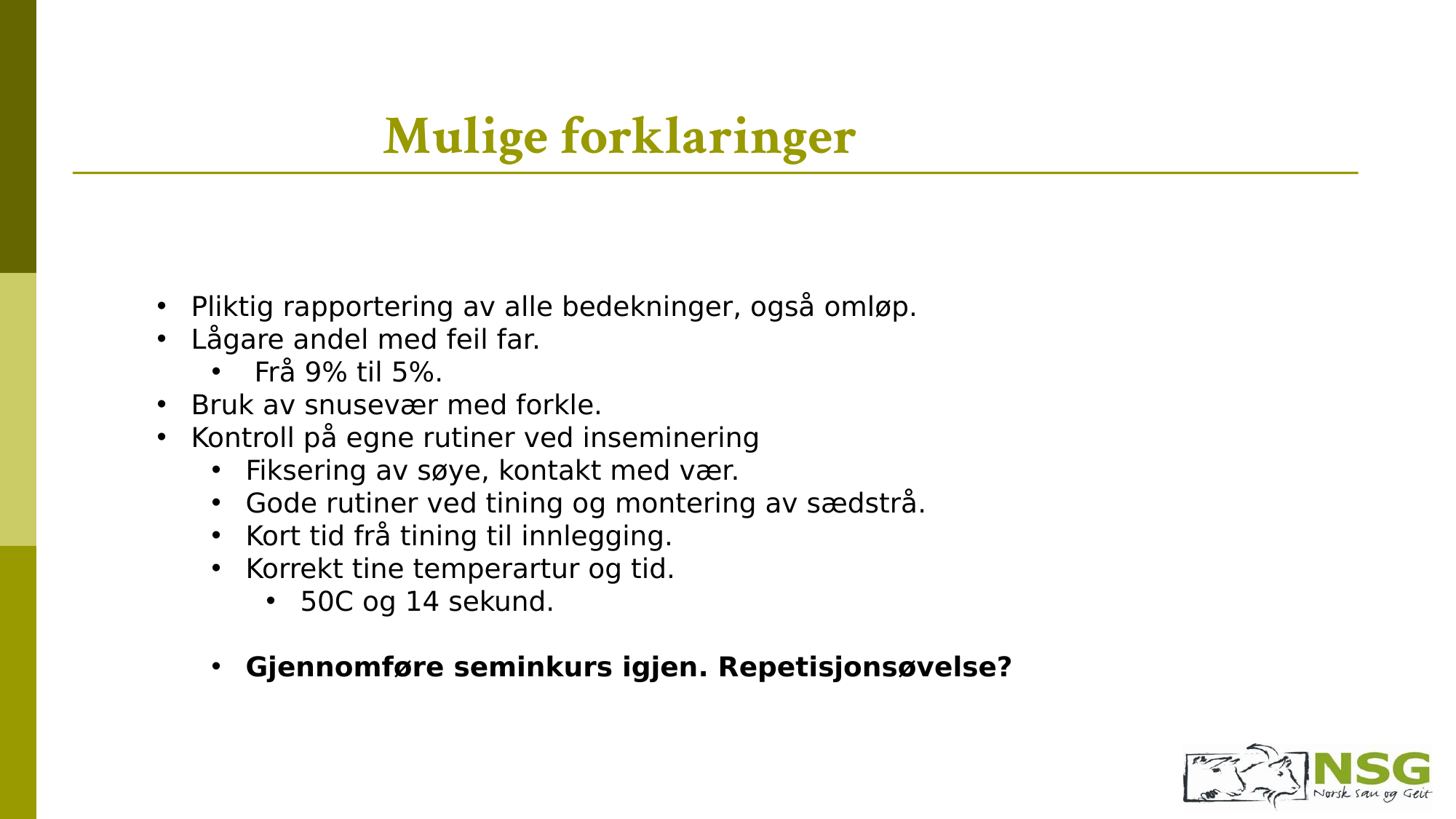

# Mulige forklaringer
Pliktig rapportering av alle bedekninger, også omløp.
Lågare andel med feil far.
 Frå 9% til 5%.
Bruk av snusevær med forkle.
Kontroll på egne rutiner ved inseminering
Fiksering av søye, kontakt med vær.
Gode rutiner ved tining og montering av sædstrå.
Kort tid frå tining til innlegging.
Korrekt tine temperartur og tid.
50C og 14 sekund.

Gjennomføre seminkurs igjen. Repetisjonsøvelse?